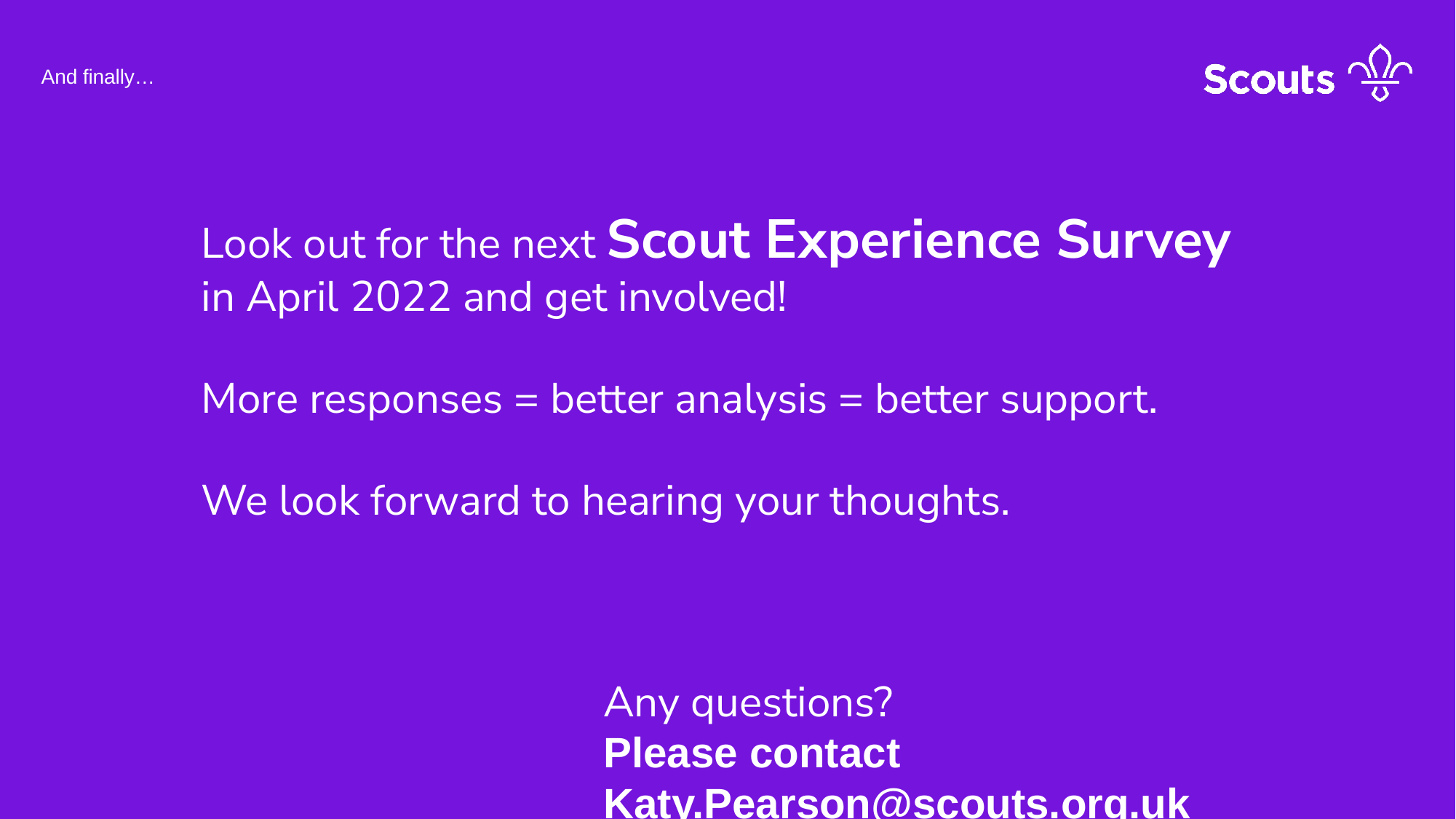

And finally…
Look out for the next Scout Experience Survey in April 2022 and get involved!

More responses = better analysis = better support.

We look forward to hearing your thoughts.

Any questions?
Please contact Katy.Pearson@scouts.org.uk